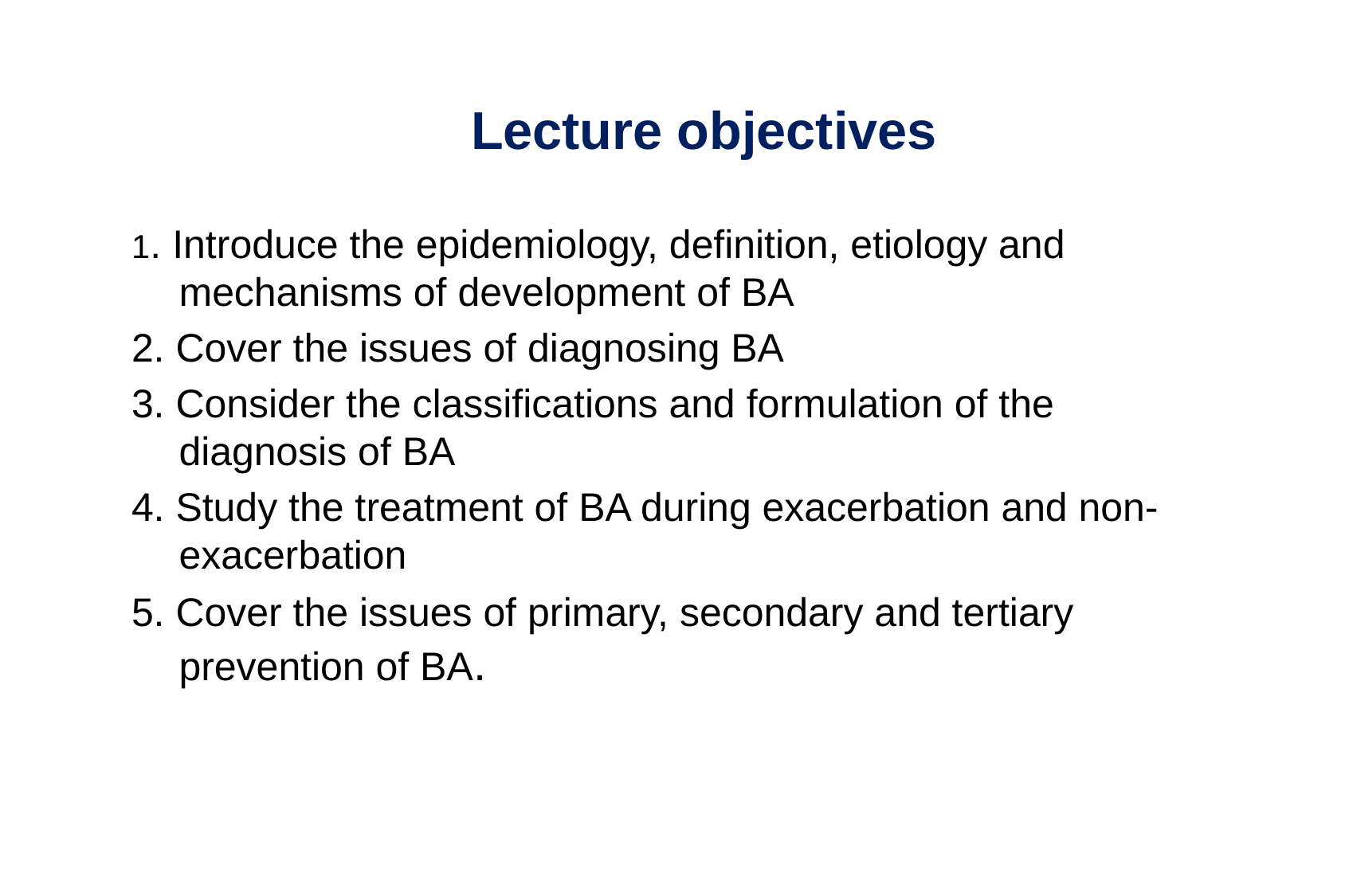

Lecture objectives

1. Introduce the epidemiology, definition, etiology and mechanisms of development of BA
2. Cover the issues of diagnosing BA
3. Consider the classifications and formulation of the diagnosis of BA
4. Study the treatment of BA during exacerbation and non-exacerbation
5. Cover the issues of primary, secondary and tertiary prevention of BA.